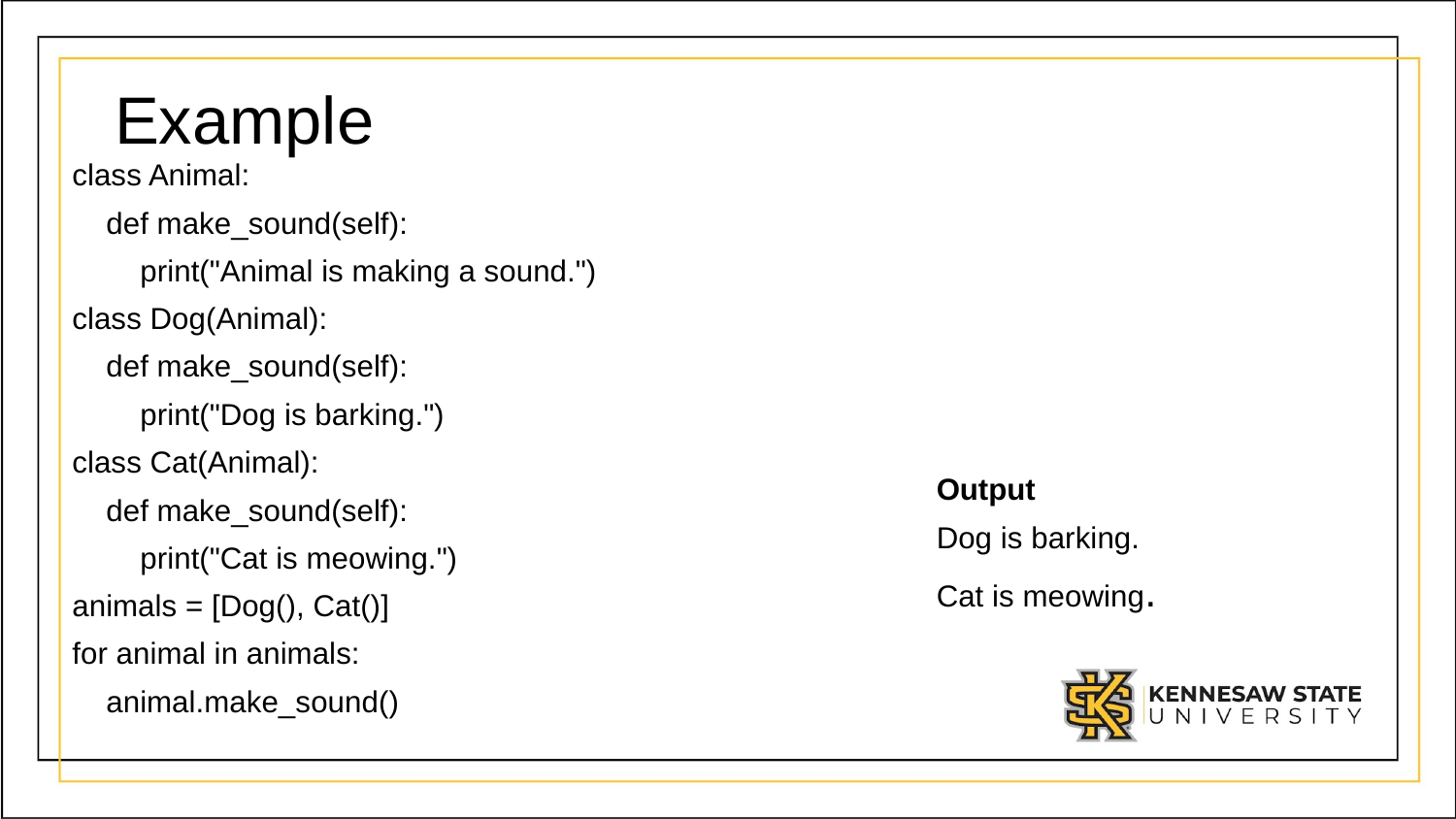

# Example
class Animal:
    def make_sound(self):
        print("Animal is making a sound.")
class Dog(Animal):
    def make_sound(self):
        print("Dog is barking.")
class Cat(Animal):
    def make_sound(self):
        print("Cat is meowing.")
animals = [Dog(), Cat()]
for animal in animals:
    animal.make_sound()

Output
Dog is barking.
Cat is meowing.